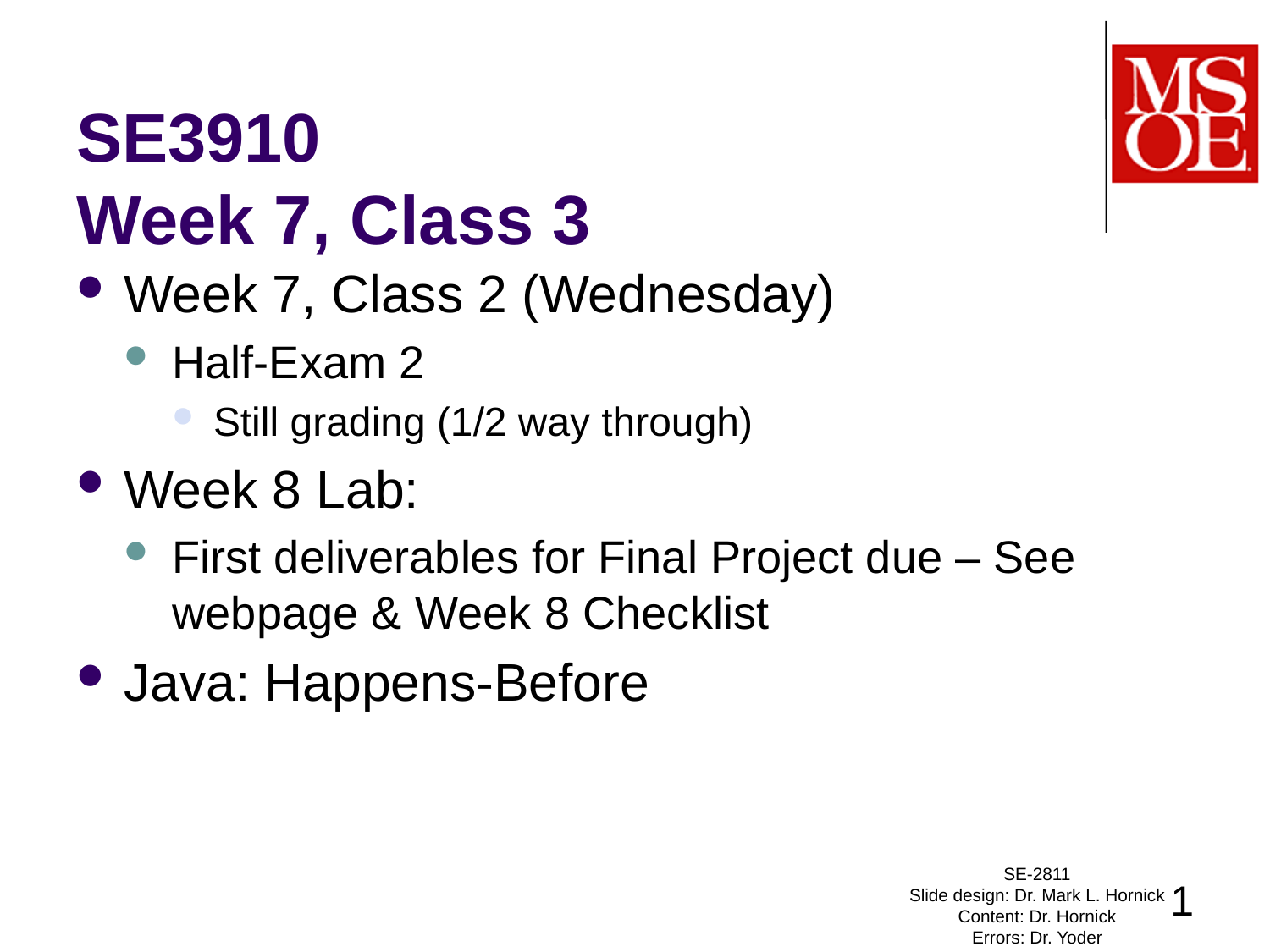

# SE3910 Week 7, Class 3
Week 7, Class 2 (Wednesday)
Half-Exam 2
Still grading (1/2 way through)
Week 8 Lab:
First deliverables for Final Project due – See webpage & Week 8 Checklist
Java: Happens-Before
SE-2811
Slide design: Dr. Mark L. Hornick
Content: Dr. Hornick
Errors: Dr. Yoder
1